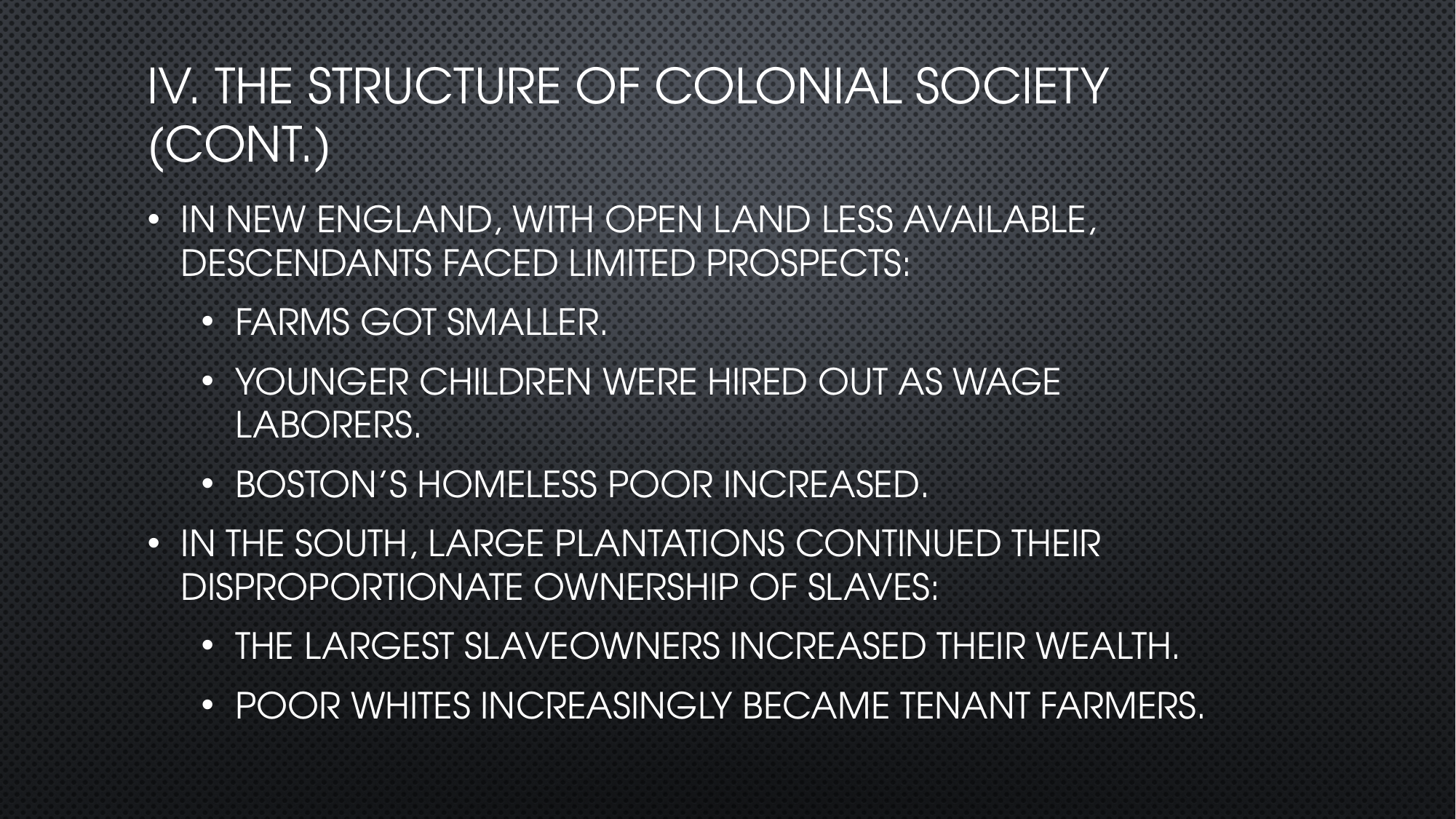

# IV. The Structure of Colonial Society (cont.)
In New England, with open land less available, descendants faced limited prospects:
Farms got smaller.
Younger children were hired out as wage laborers.
Boston’s homeless poor increased.
In the South, large plantations continued their disproportionate ownership of slaves:
The largest slaveowners increased their wealth.
Poor whites increasingly became tenant farmers.